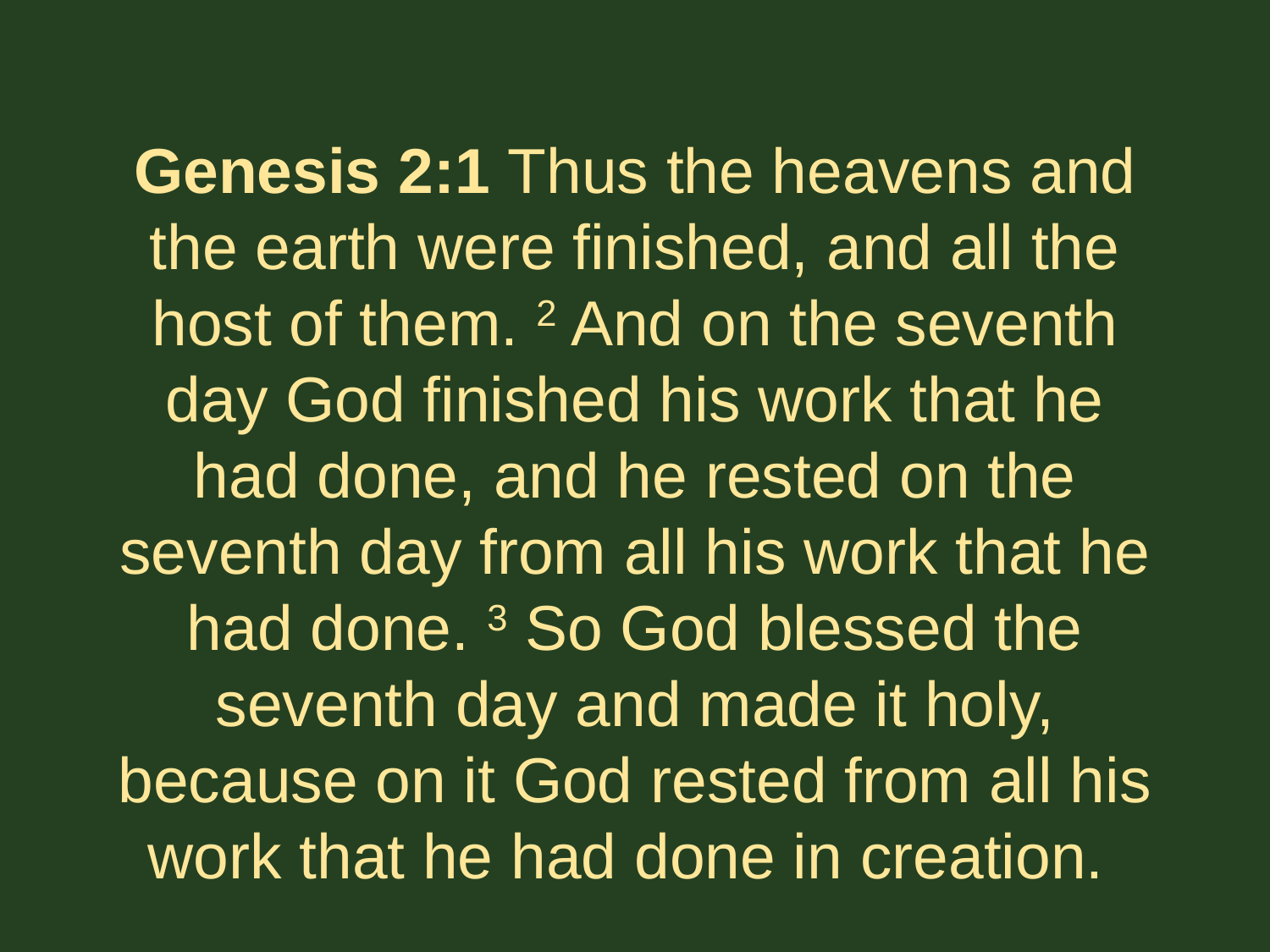

Genesis 2:1 Thus the heavens and the earth were finished, and all the host of them. 2 And on the seventh day God finished his work that he had done, and he rested on the seventh day from all his work that he had done. 3 So God blessed the seventh day and made it holy, because on it God rested from all his work that he had done in creation.